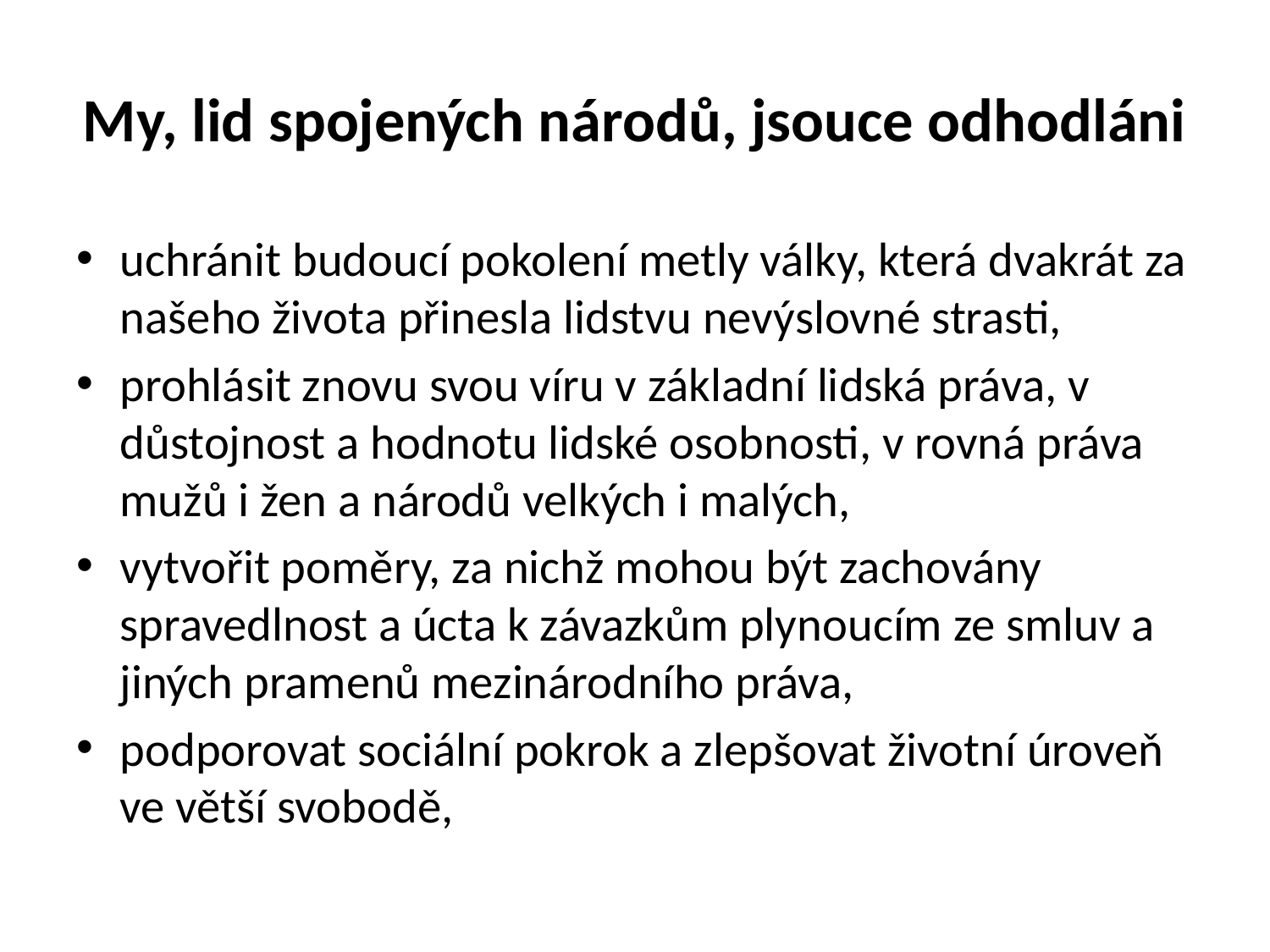

# My, lid spojených národů, jsouce odhodláni
uchránit budoucí pokolení metly války, která dvakrát za našeho života přinesla lidstvu nevýslovné strasti,
prohlásit znovu svou víru v základní lidská práva, v důstojnost a hodnotu lidské osobnosti, v rovná práva mužů i žen a národů velkých i malých,
vytvořit poměry, za nichž mohou být zachovány spravedlnost a úcta k závazkům plynoucím ze smluv a jiných pramenů mezinárodního práva,
podporovat sociální pokrok a zlepšovat životní úroveň ve větší svobodě,